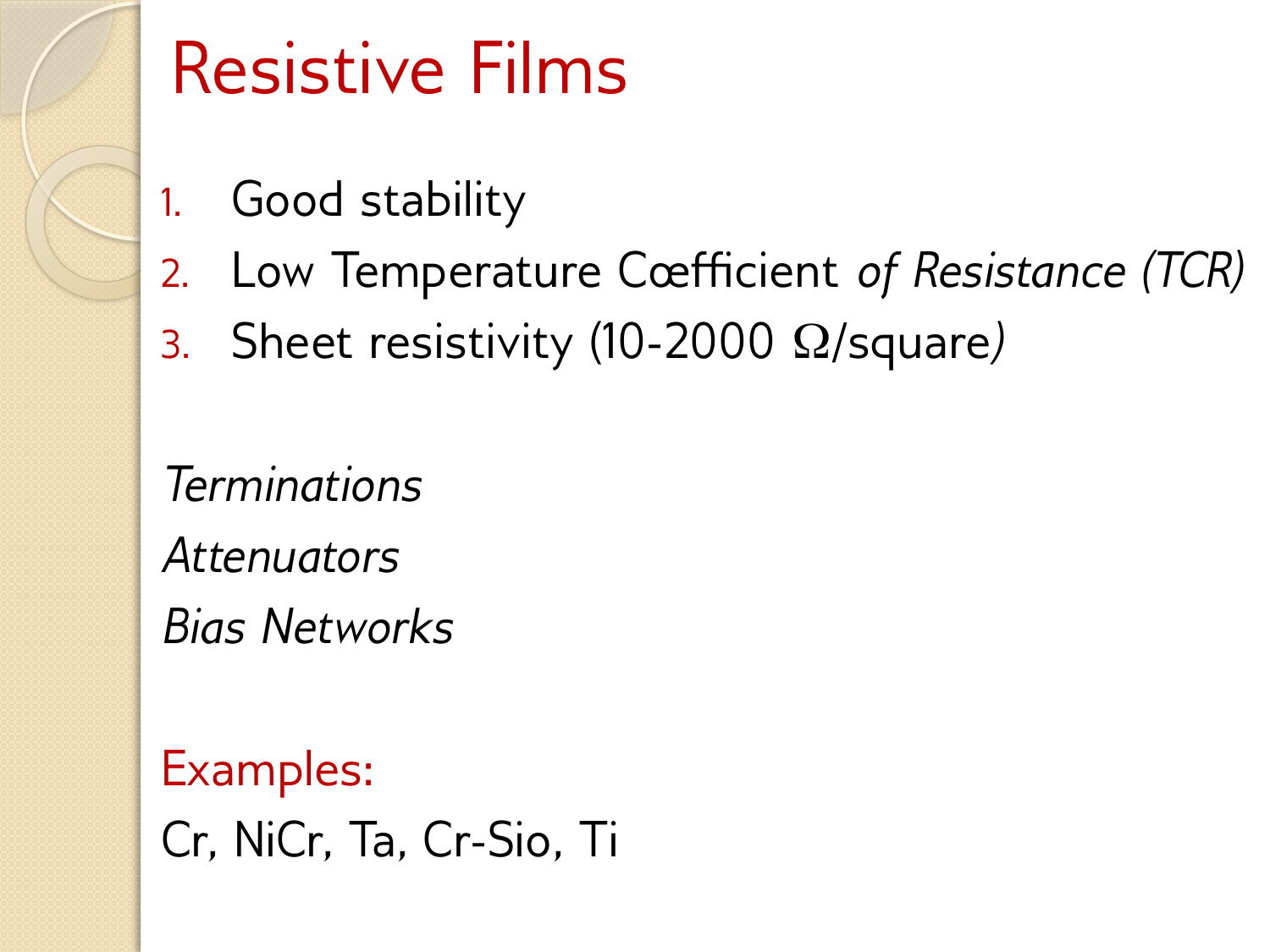

# Resistive Films
Good stability
Low Temperature Coefficient of Resistance (TCR)
Sheet resistivity (10-2000 Ω/square)

Terminations
Attenuators
Bias Networks

Examples:
Cr, NiCr, Ta, Cr-Sio, Ti